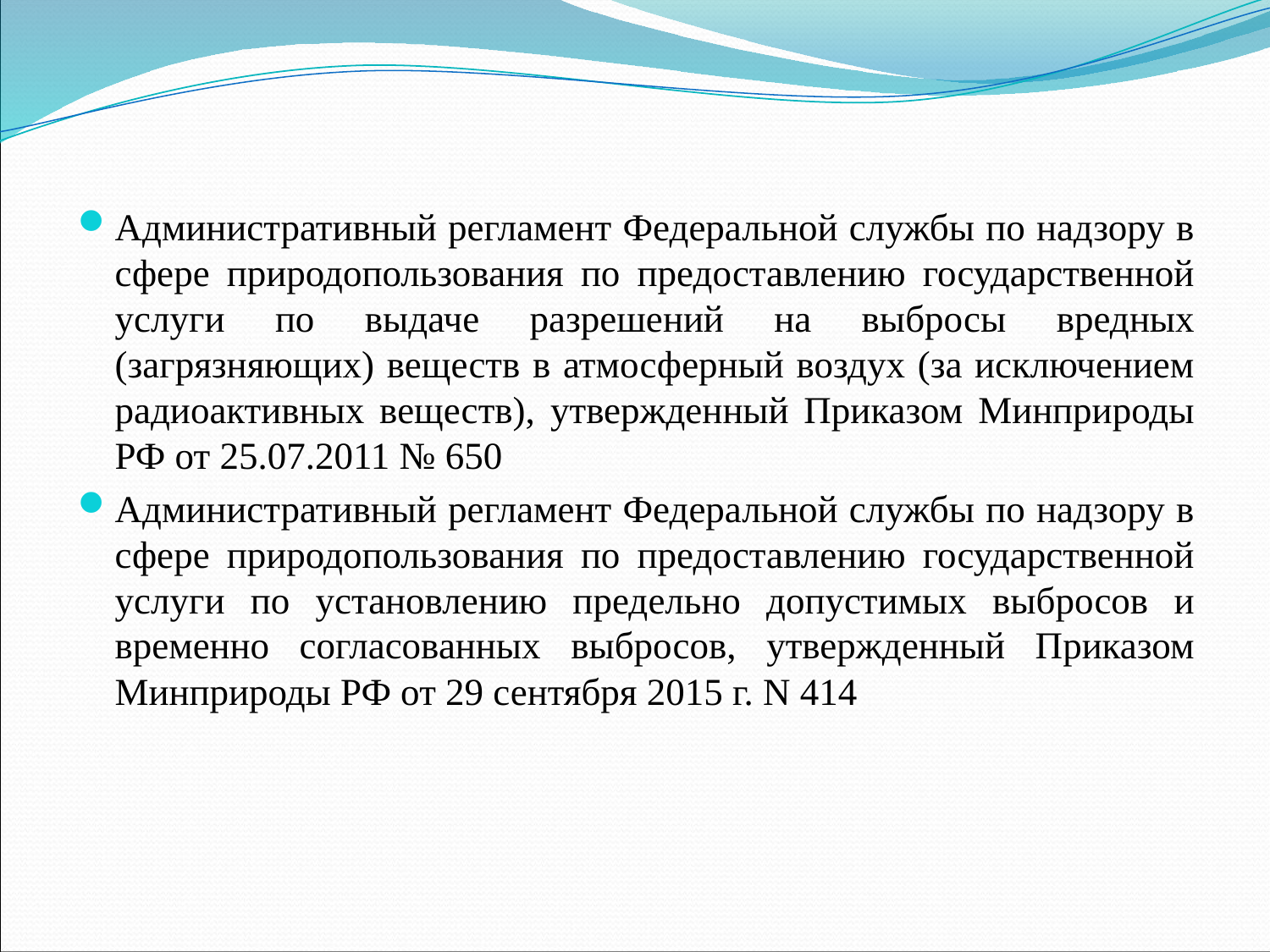

#
Административный регламент Федеральной службы по надзору в сфере природопользования по предоставлению государственной услуги по выдаче разрешений на выбросы вредных (загрязняющих) веществ в атмосферный воздух (за исключением радиоактивных веществ), утвержденный Приказом Минприроды РФ от 25.07.2011 № 650
Административный регламент Федеральной службы по надзору в сфере природопользования по предоставлению государственной услуги по установлению предельно допустимых выбросов и временно согласованных выбросов, утвержденный Приказом Минприроды РФ от 29 сентября 2015 г. N 414